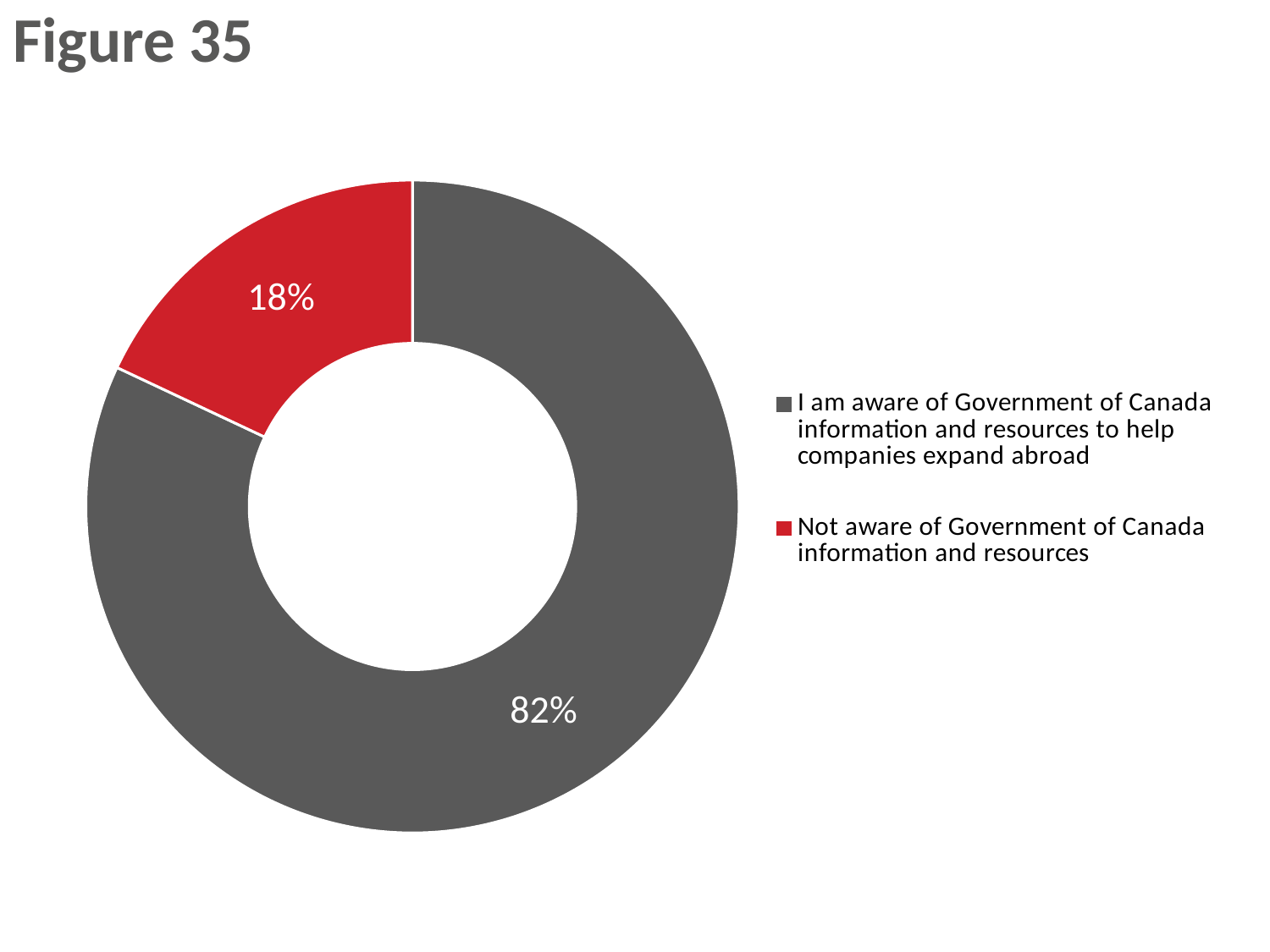

# Figure 35

### Chart

| Category | Column1 |
|---|---|
| I am aware of Government of Canada information and resources to help companies expand abroad | 0.82 |
| Not aware of Government of Canada information and resources | 0.18 |